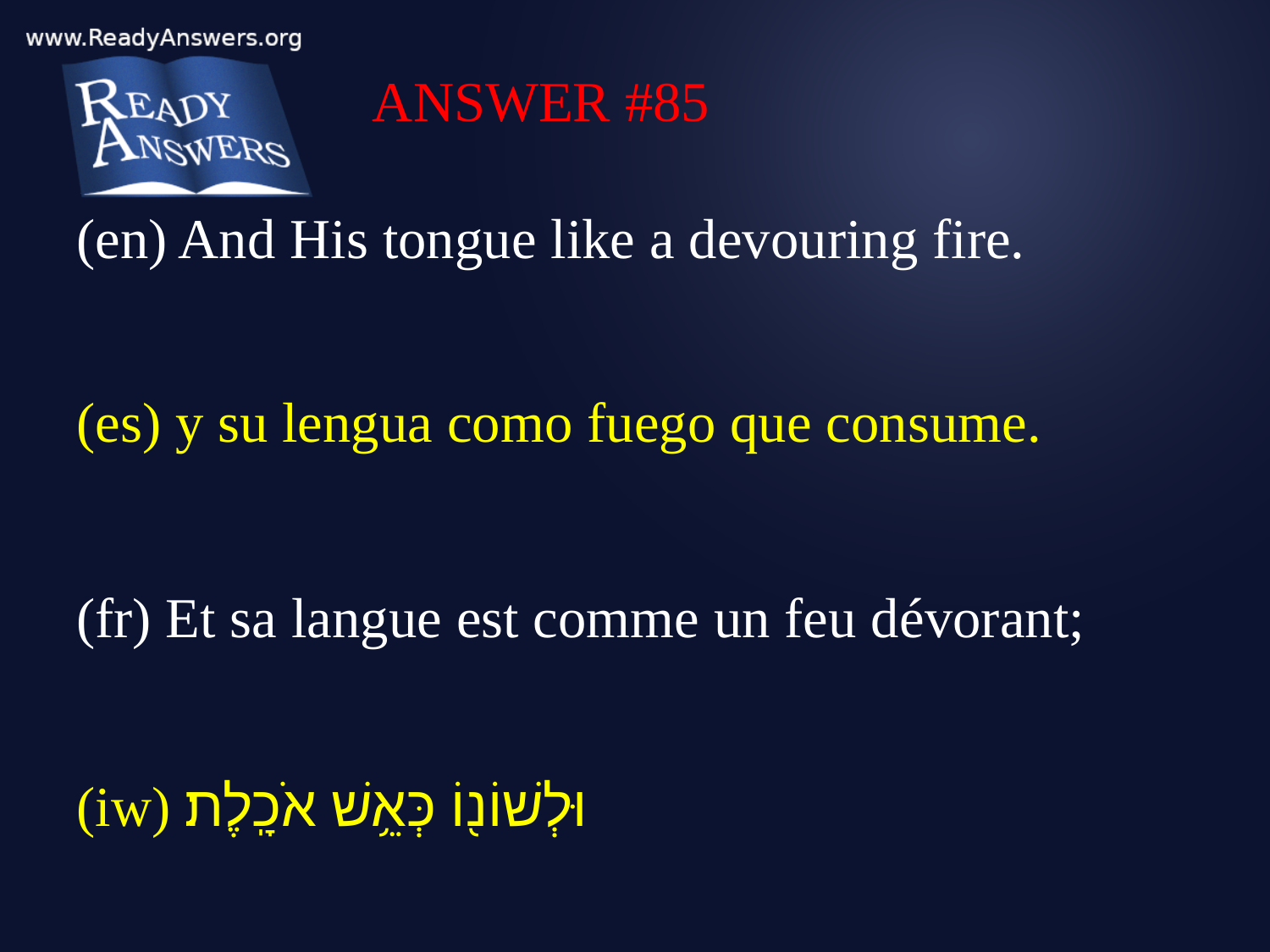

ANSWER #85
(en) And His tongue like a devouring fire.
(es) y su lengua como fuego que consume.
(fr) Et sa langue est comme un feu dévorant;
(iw) וּלְשׁוֹנ֖וֹ כְּאֵ֥שׁ אֹכָֽלֶת׃